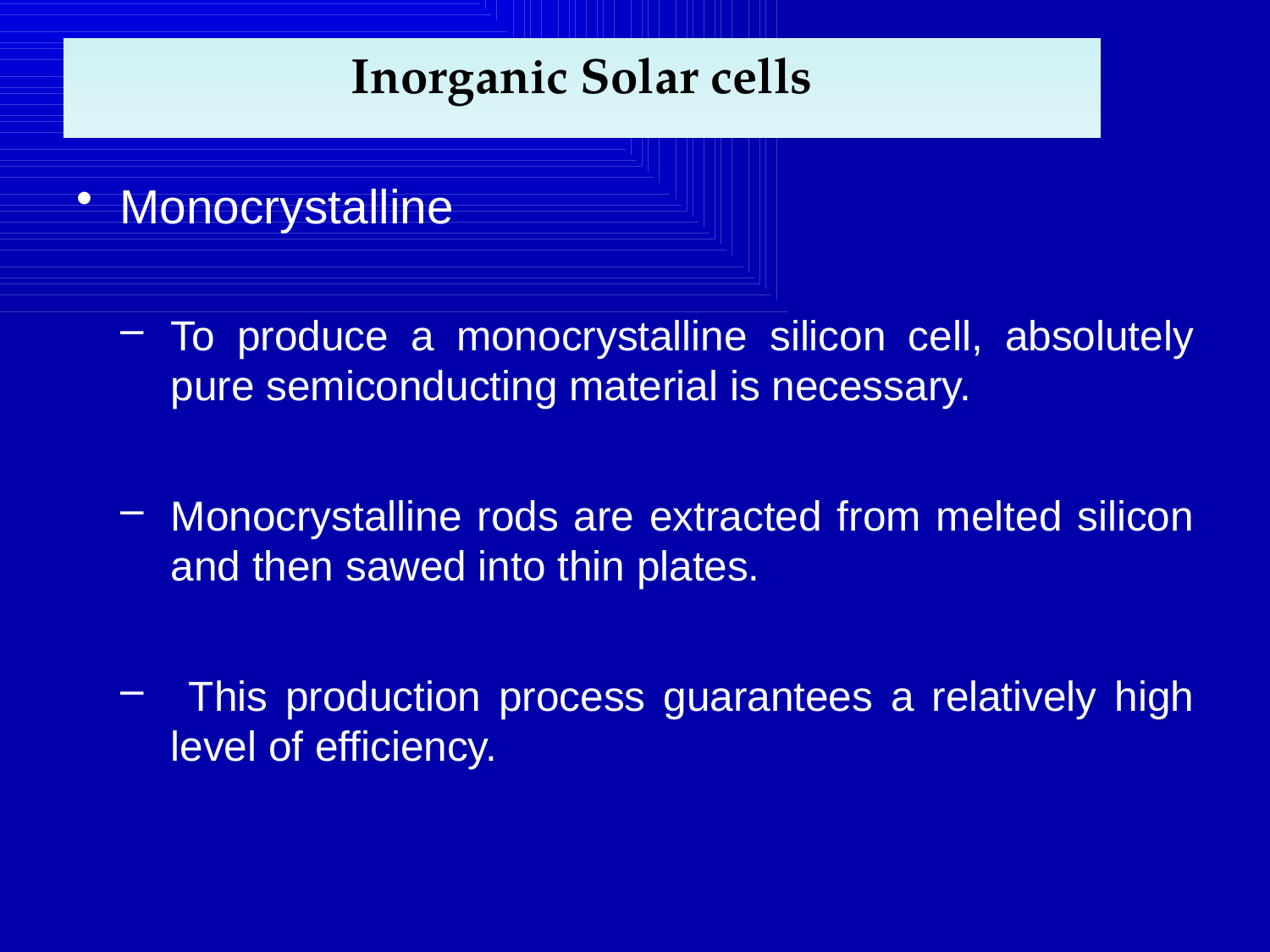

# Inorganic Solar cells
Monocrystalline

To produce a monocrystalline silicon cell, absolutely pure semiconducting material is necessary.

Monocrystalline rods are extracted from melted silicon and then sawed into thin plates.

 This production process guarantees a relatively high level of efficiency.